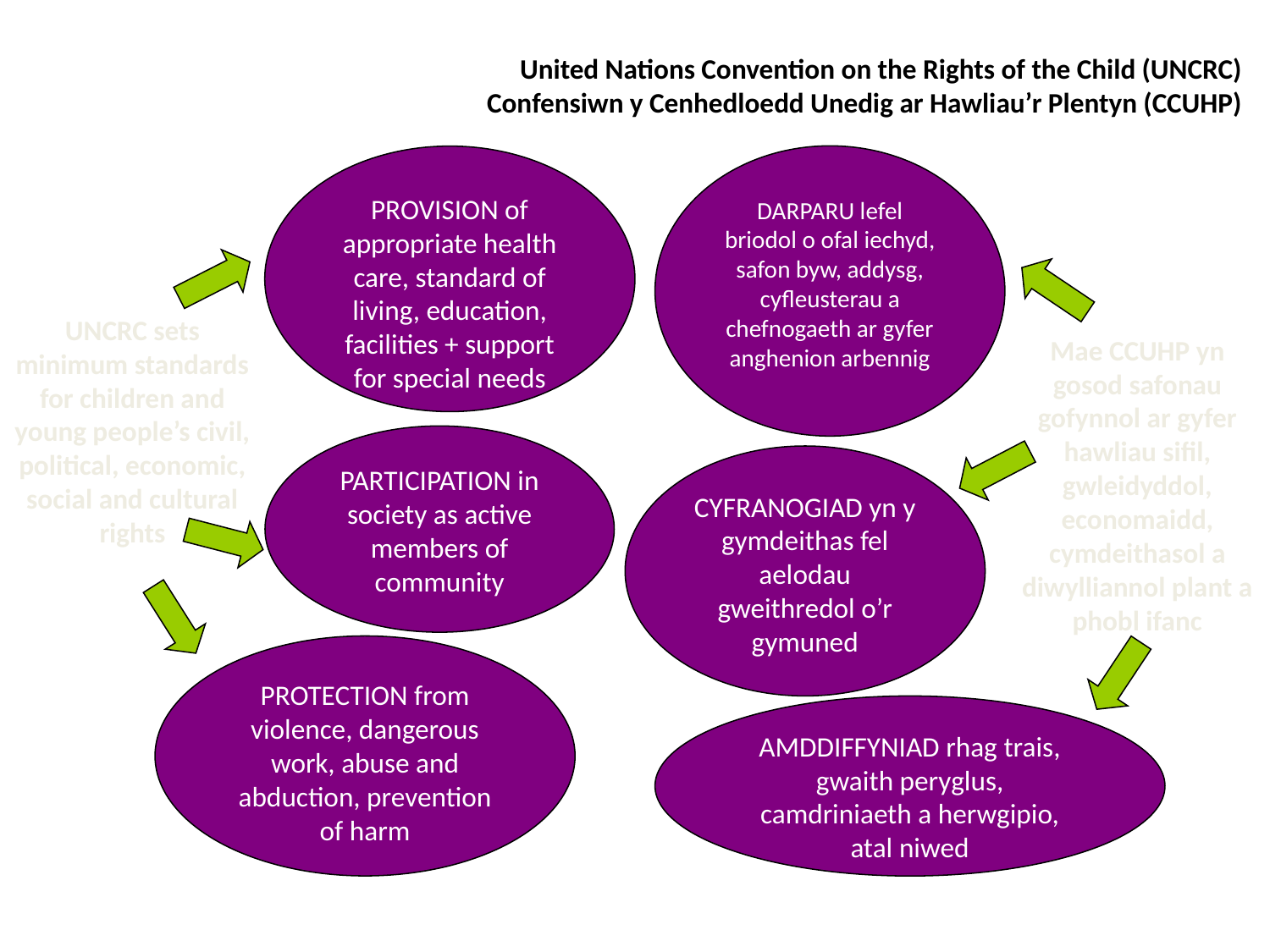

United Nations Convention on the Rights of the Child (UNCRC)
Confensiwn y Cenhedloedd Unedig ar Hawliau’r Plentyn (CCUHP)

DARPARU lefel briodol o ofal iechyd, safon byw, addysg, cyfleusterau a chefnogaeth ar gyfer anghenion arbennig
PROVISION of appropriate health care, standard of living, education, facilities + support for special needs

UNCRC sets minimum standards for children and young people’s civil, political, economic, social and cultural rights
Mae CCUHP yn gosod safonau gofynnol ar gyfer hawliau sifil, gwleidyddol, economaidd, cymdeithasol a diwylliannol plant a phobl ifanc
PARTICIPATION in society as active members of community

CYFRANOGIAD yn y gymdeithas fel aelodau gweithredol o’r gymuned

PROTECTION from violence, dangerous work, abuse and abduction, prevention of harm

AMDDIFFYNIAD rhag trais, gwaith peryglus, camdriniaeth a herwgipio, atal niwed